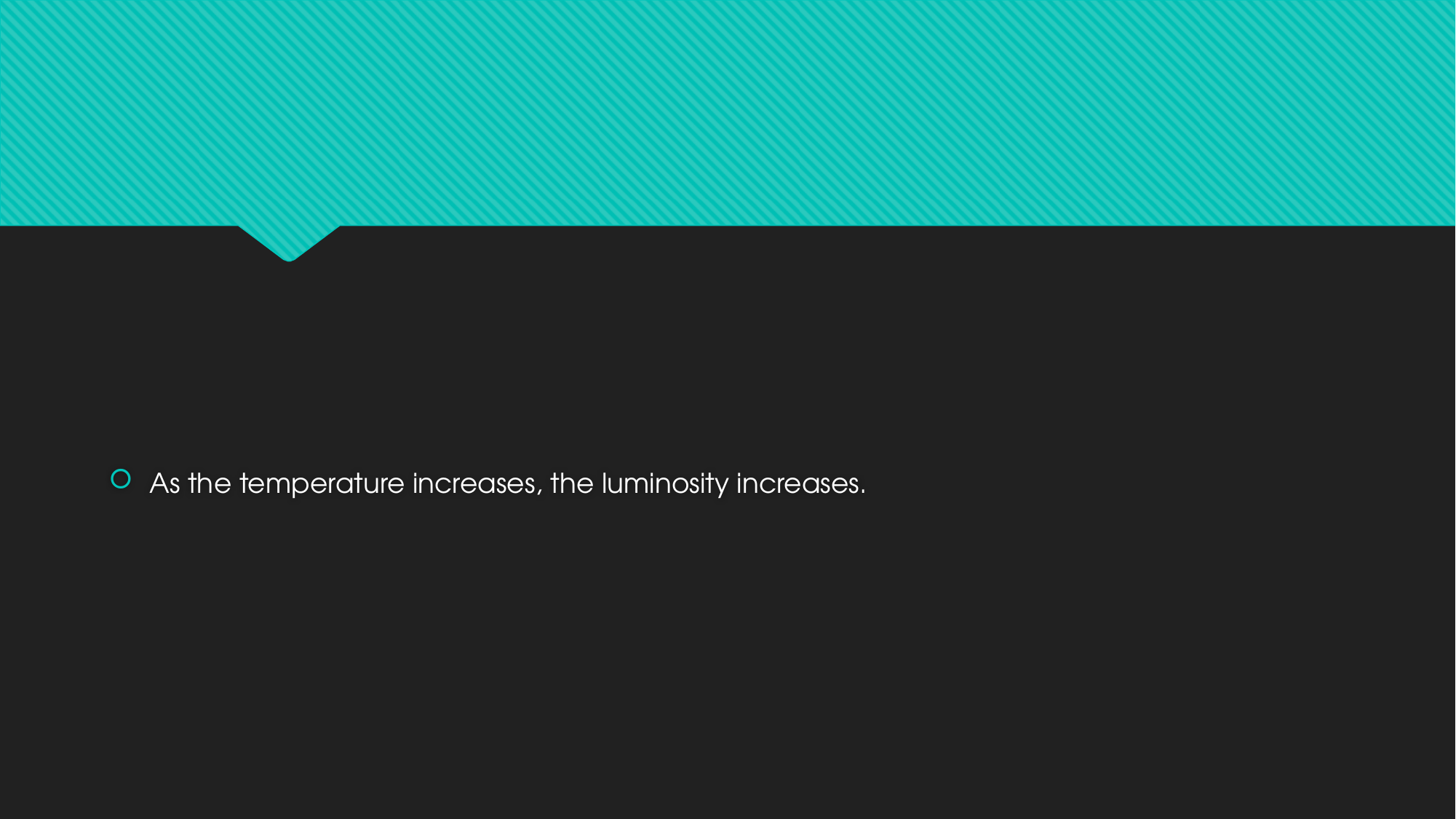

#
As the temperature increases, the luminosity increases.